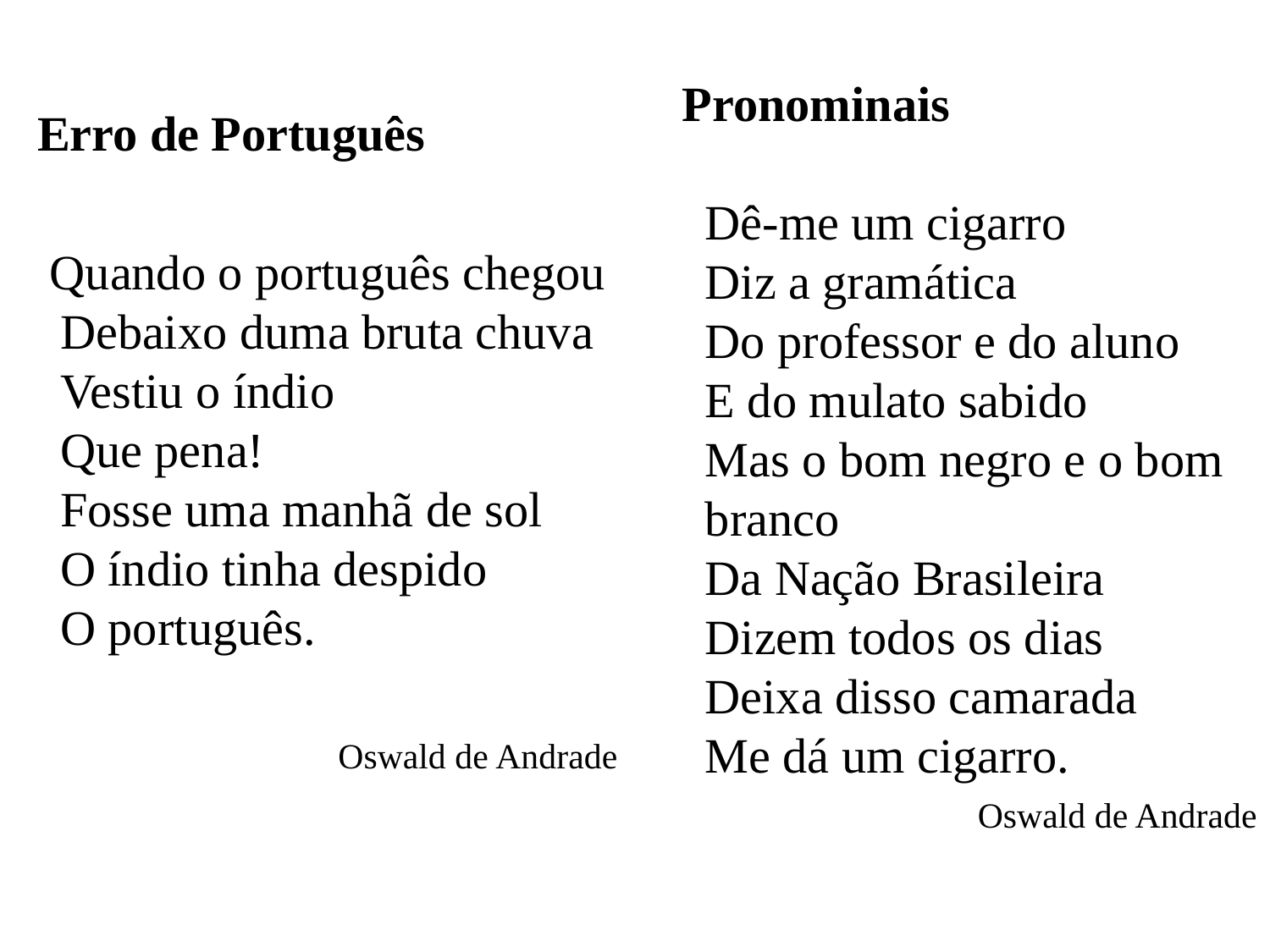

Pronominais
Dê-me um cigarro
Diz a gramática
Do professor e do aluno
E do mulato sabido
Mas o bom negro e o bom branco 
Da Nação Brasileira
Dizem todos os dias
Deixa disso camarada
Me dá um cigarro.
Oswald de Andrade

Erro de Português

 Quando o português chegou
Debaixo duma bruta chuva
Vestiu o índio
Que pena!
Fosse uma manhã de sol
O índio tinha despido
O português.

Oswald de Andrade